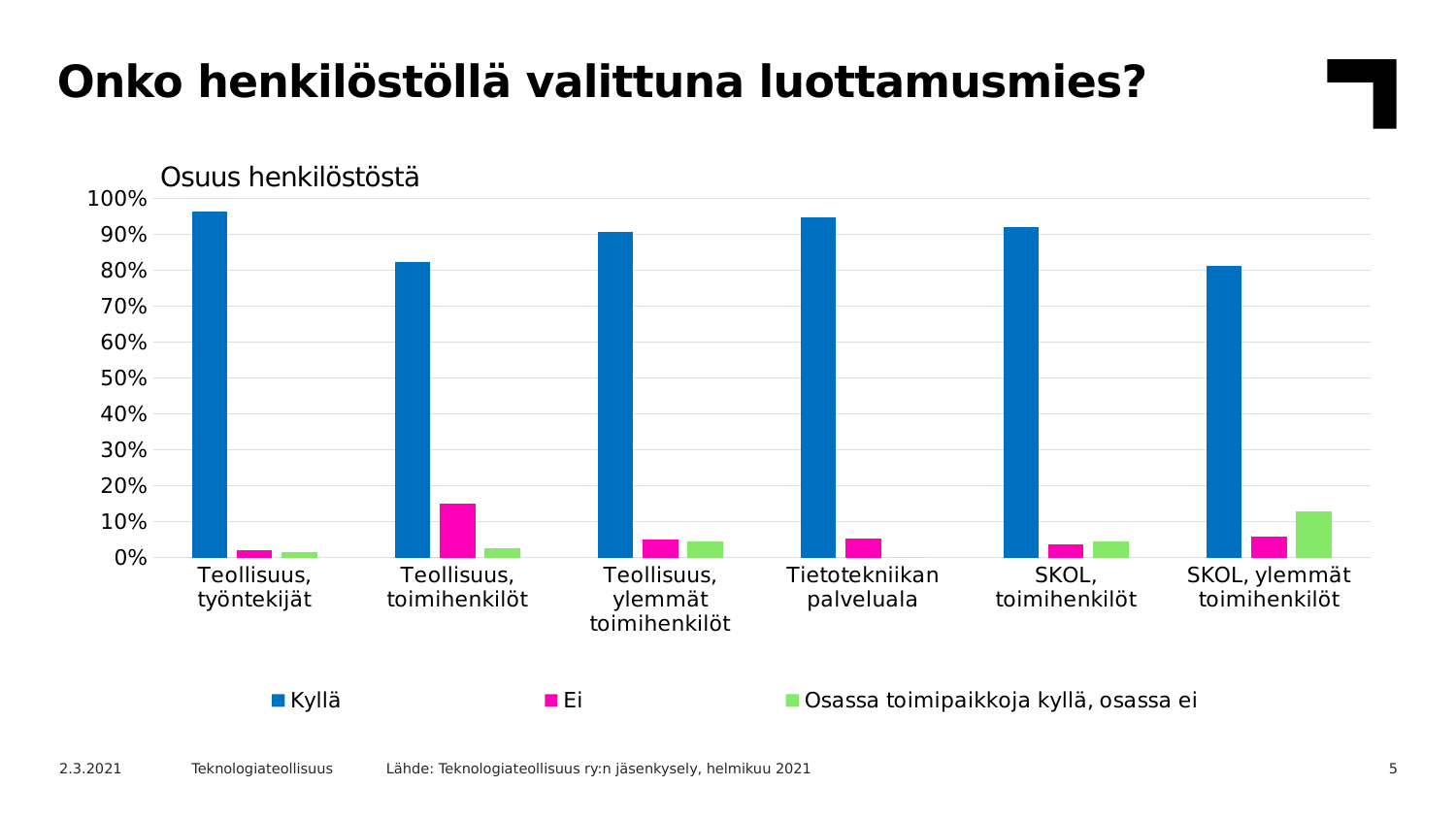

Onko henkilöstöllä valittuna luottamusmies?
Osuus henkilöstöstä

### Chart

| Category | Kyllä | Ei | Osassa toimipaikkoja kyllä, osassa ei |
|---|---|---|---|
| Teollisuus, työntekijät | 0.9628415042702779 | 0.021658094653895153 | 0.015500401075826923 |
| Teollisuus, toimihenkilöt | 0.8239623798814149 | 0.14939003612076604 | 0.026647583997819125 |
| Teollisuus, ylemmät toimihenkilöt | 0.9059043591411842 | 0.05017891997397528 | 0.043916720884840596 |
| Tietotekniikan palveluala | 0.9469434832756632 | 0.0530565167243368 | 0.0 |
| SKOL, toimihenkilöt | 0.9198706431908013 | 0.03629177146963708 | 0.04383758533956163 |
| SKOL, ylemmät toimihenkilöt | 0.8129185267857143 | 0.05719866071428571 | 0.1298828125 |
Lähde: Teknologiateollisuus ry:n jäsenkysely, helmikuu 2021
2.3.2021
Teknologiateollisuus
5